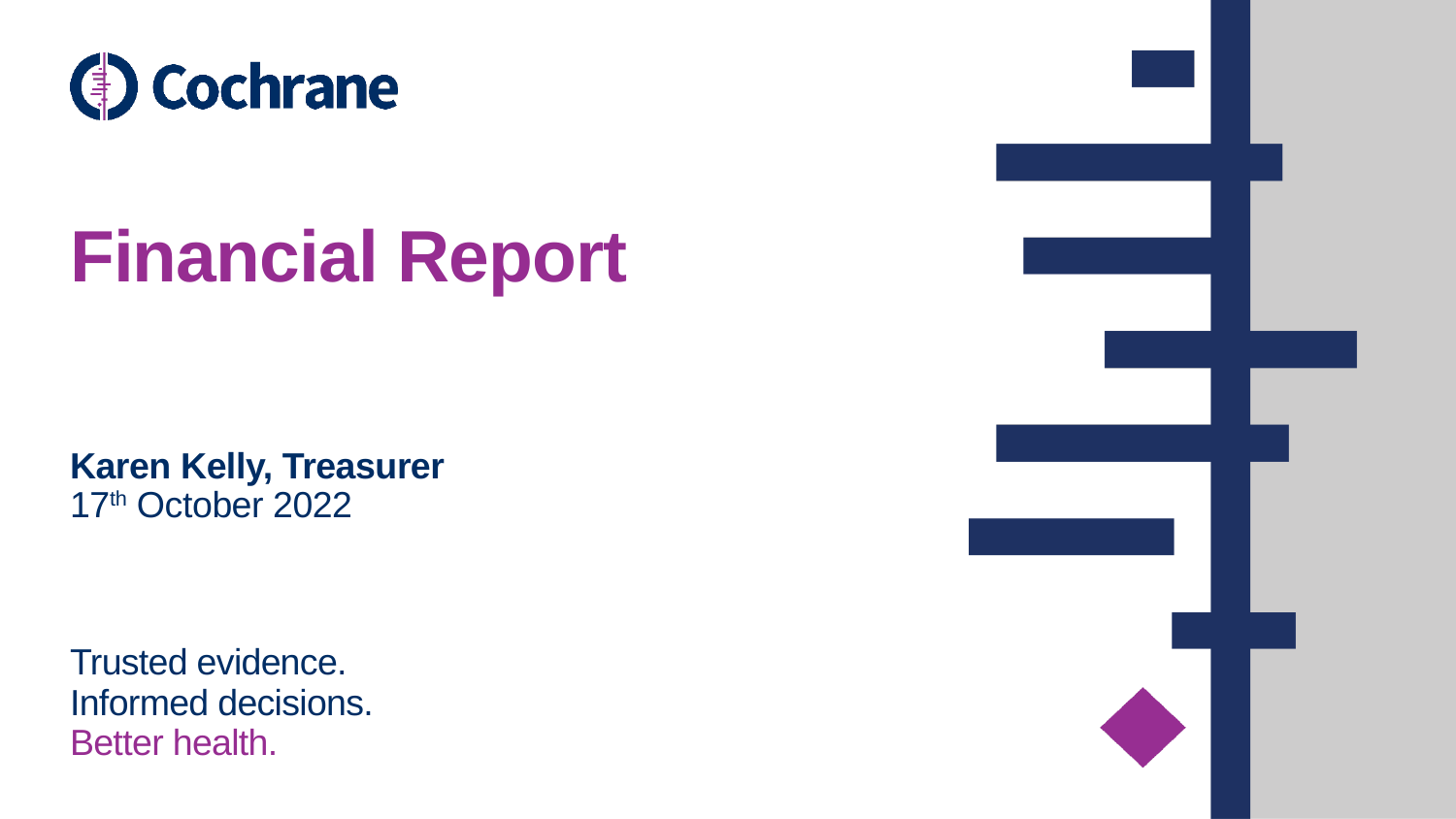

# Financial Report
Karen Kelly, Treasurer
17th October 2022